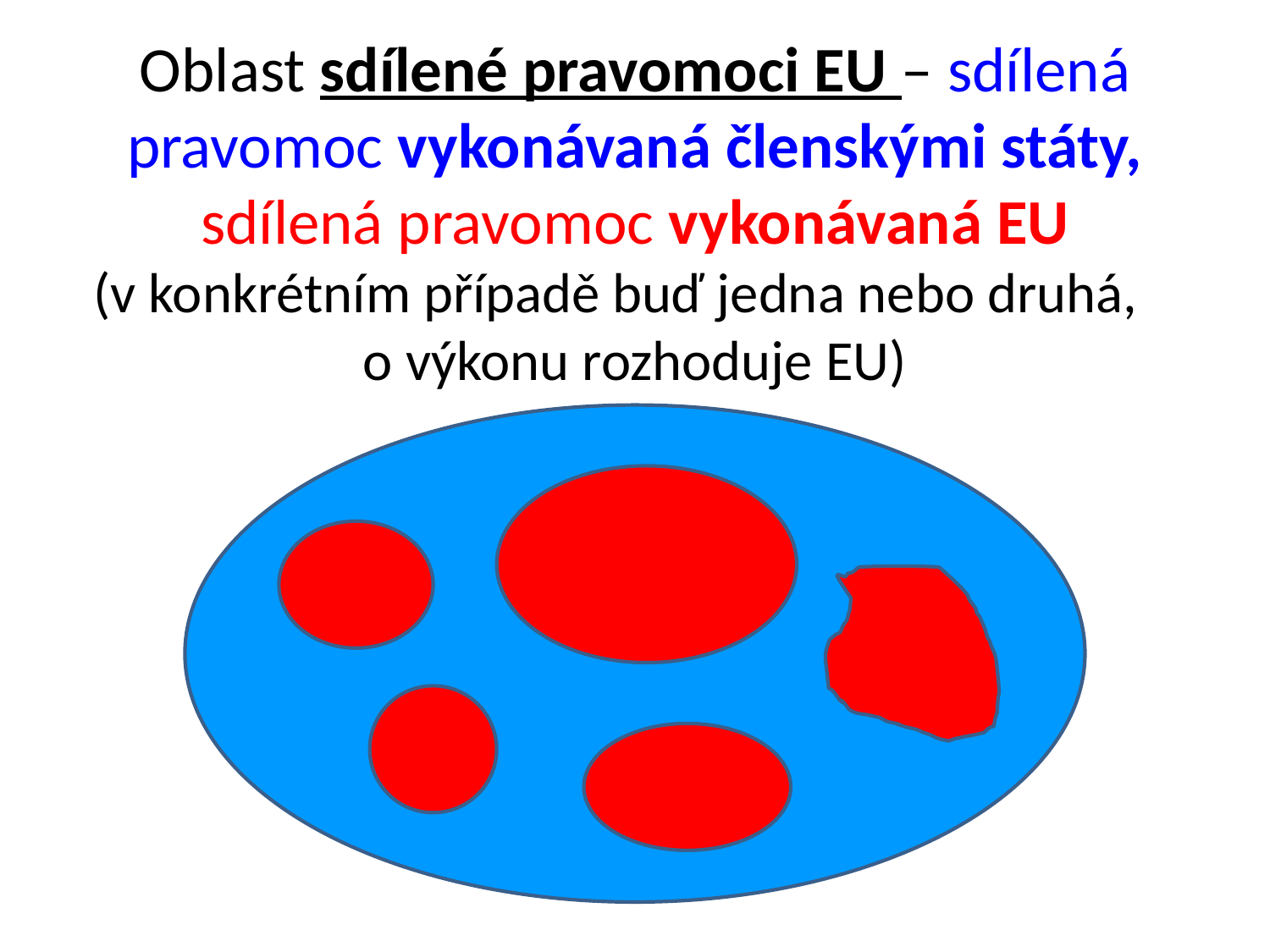

# Oblast sdílené pravomoci EU – sdílená pravomoc vykonávaná členskými státy, sdílená pravomoc vykonávaná EU (v konkrétním případě buď jedna nebo druhá,    o výkonu rozhoduje EU)